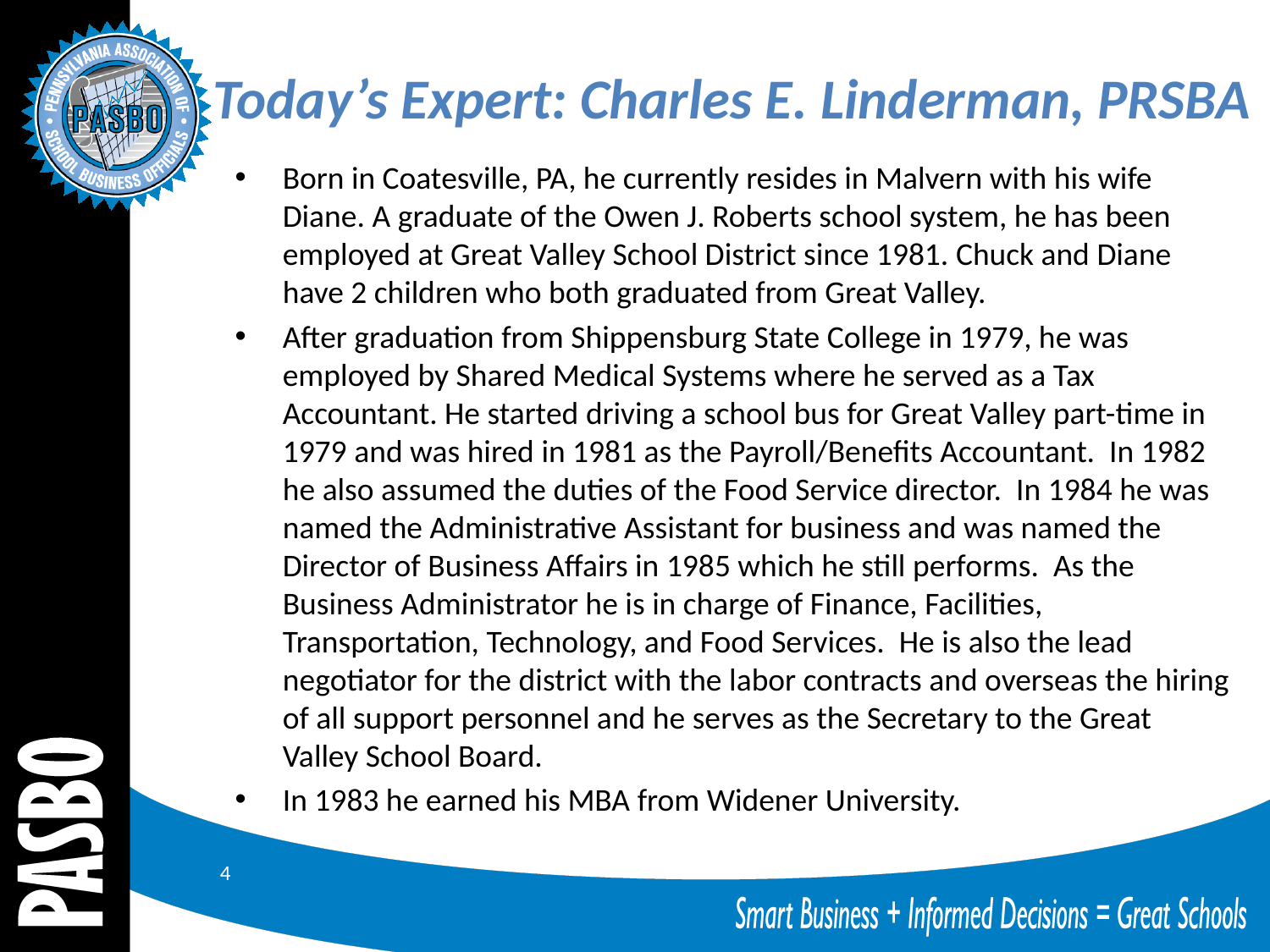

# Today’s Expert: Charles E. Linderman, PRSBA
Born in Coatesville, PA, he currently resides in Malvern with his wife Diane. A graduate of the Owen J. Roberts school system, he has been employed at Great Valley School District since 1981. Chuck and Diane have 2 children who both graduated from Great Valley.
After graduation from Shippensburg State College in 1979, he was employed by Shared Medical Systems where he served as a Tax Accountant. He started driving a school bus for Great Valley part-time in 1979 and was hired in 1981 as the Payroll/Benefits Accountant.  In 1982 he also assumed the duties of the Food Service director.  In 1984 he was named the Administrative Assistant for business and was named the Director of Business Affairs in 1985 which he still performs.  As the Business Administrator he is in charge of Finance, Facilities, Transportation, Technology, and Food Services.  He is also the lead negotiator for the district with the labor contracts and overseas the hiring of all support personnel and he serves as the Secretary to the Great Valley School Board.
In 1983 he earned his MBA from Widener University.
4